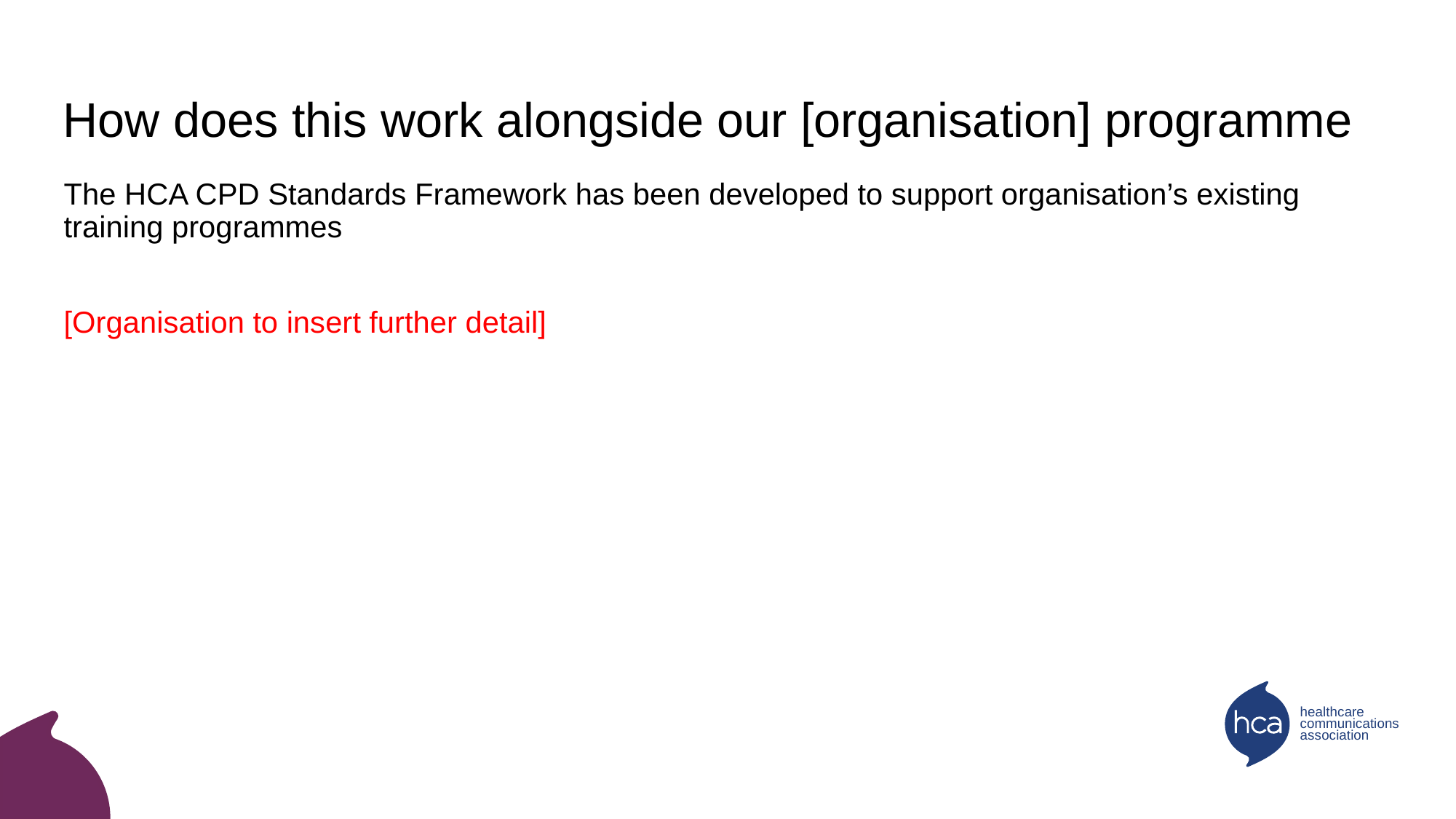

# How does this work alongside our [organisation] programme
The HCA CPD Standards Framework has been developed to support organisation’s existing training programmes

[Organisation to insert further detail]